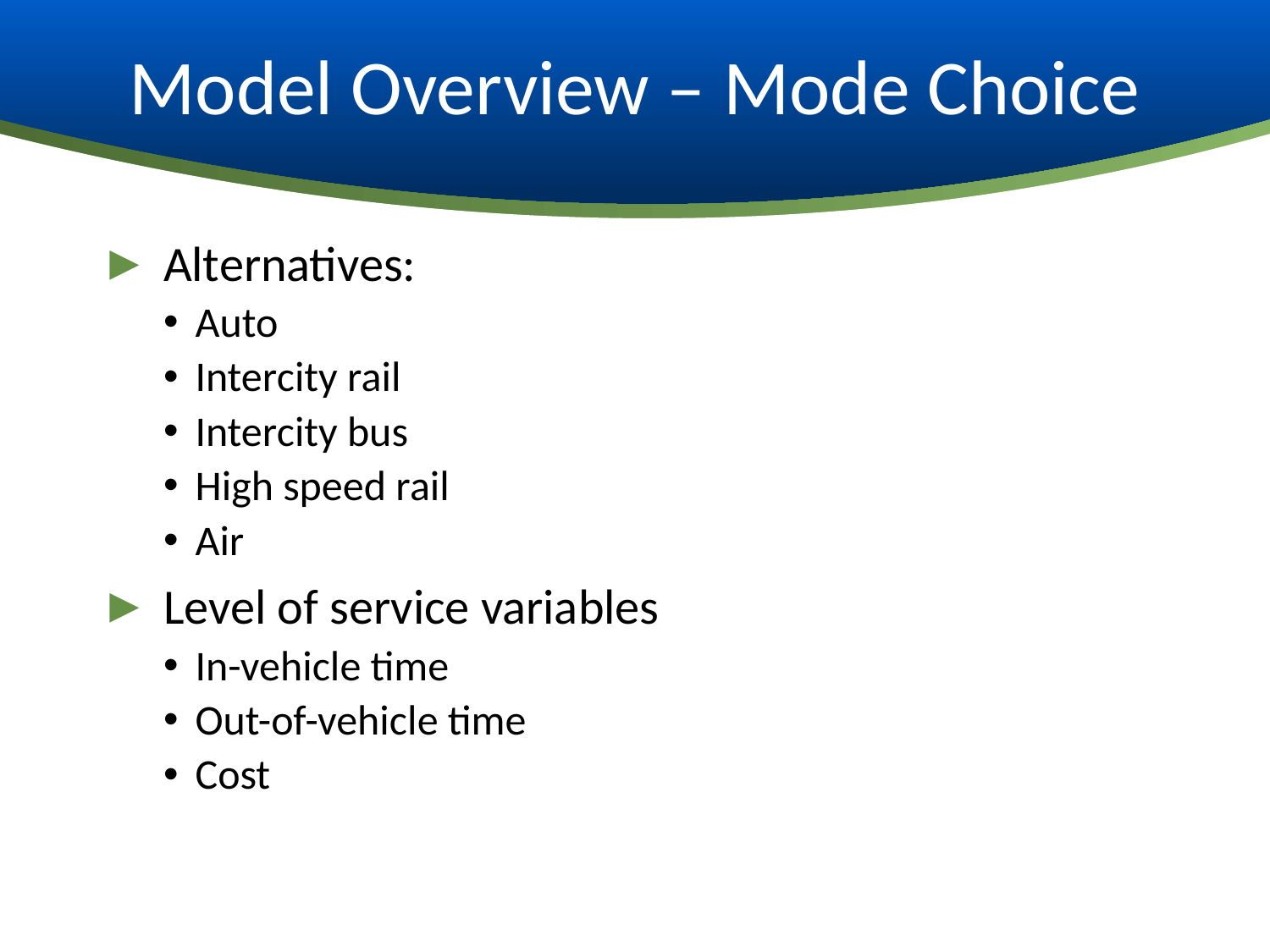

# Model Overview – Mode Choice
Alternatives:
Auto
Intercity rail
Intercity bus
High speed rail
Air
Level of service variables
In-vehicle time
Out-of-vehicle time
Cost